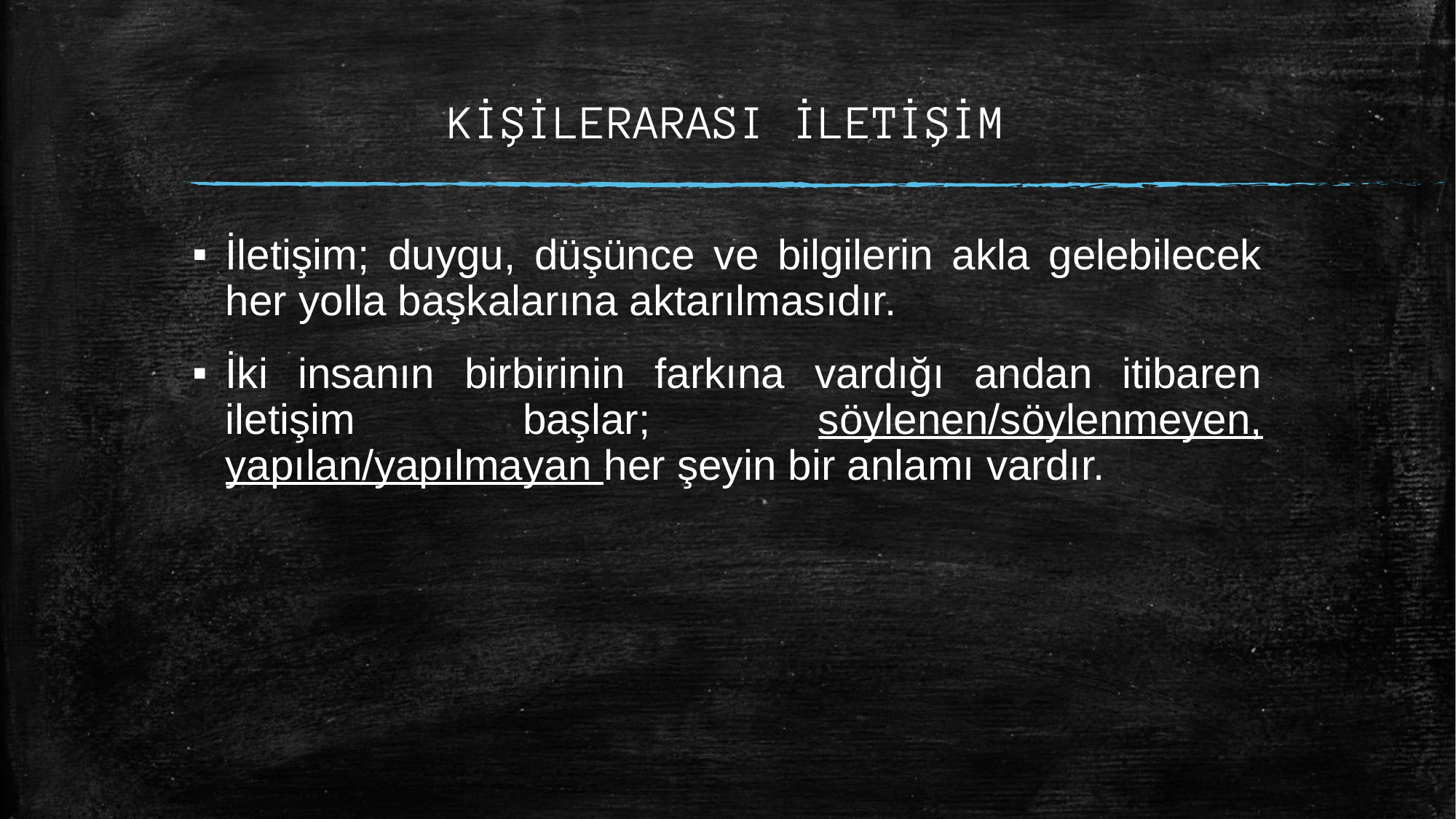

# KİŞİLERARASI İLETİŞİM
İletişim; duygu, düşünce ve bilgilerin akla gelebilecek her yolla başkalarına aktarılmasıdır.
İki insanın birbirinin farkına vardığı andan itibaren iletişim başlar; söylenen/söylenmeyen, yapılan/yapılmayan her şeyin bir anlamı vardır.